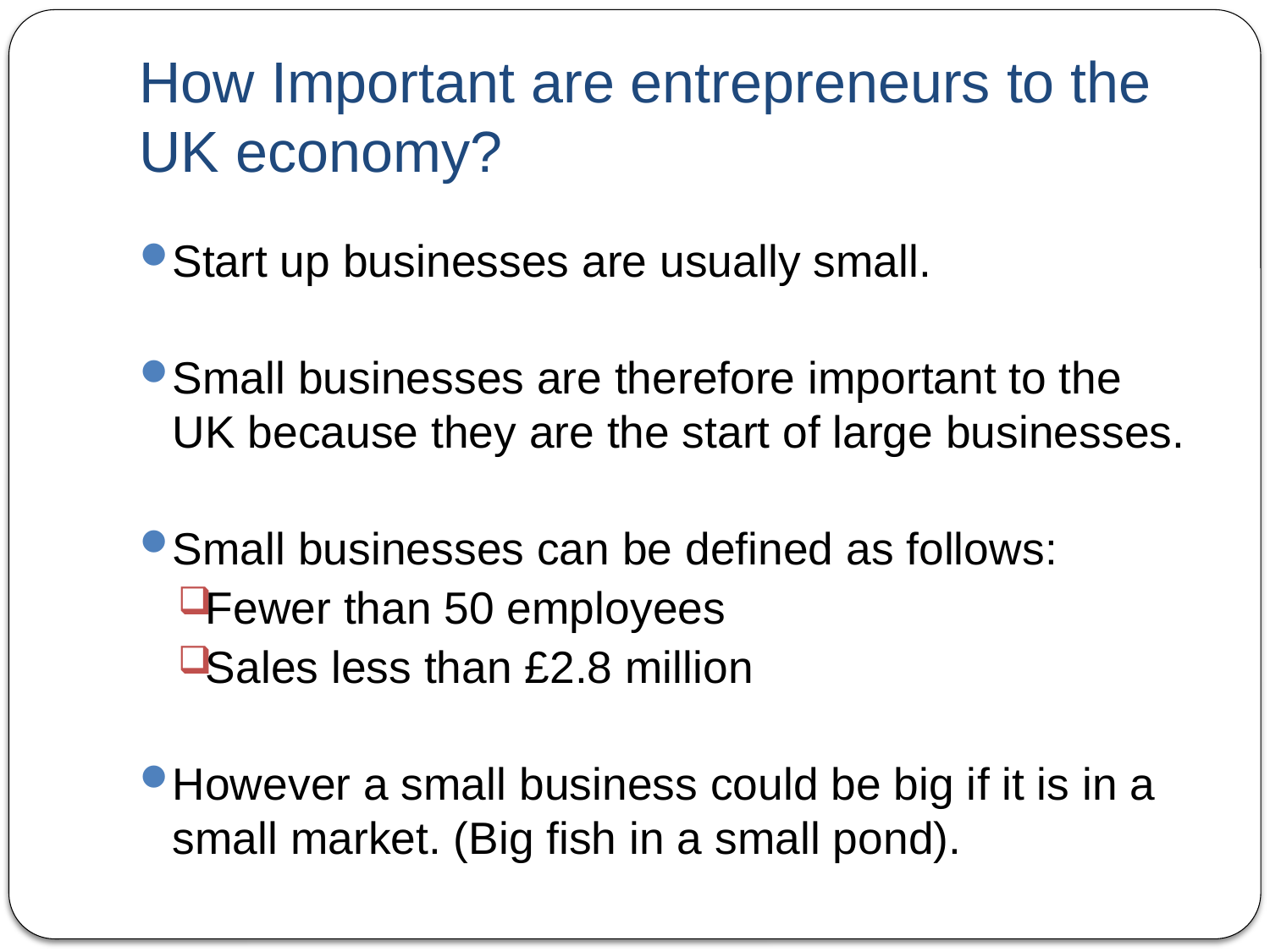

# How Important are entrepreneurs to the UK economy?
Start up businesses are usually small.
Small businesses are therefore important to the UK because they are the start of large businesses.
Small businesses can be defined as follows:
Fewer than 50 employees
Sales less than £2.8 million
However a small business could be big if it is in a small market. (Big fish in a small pond).